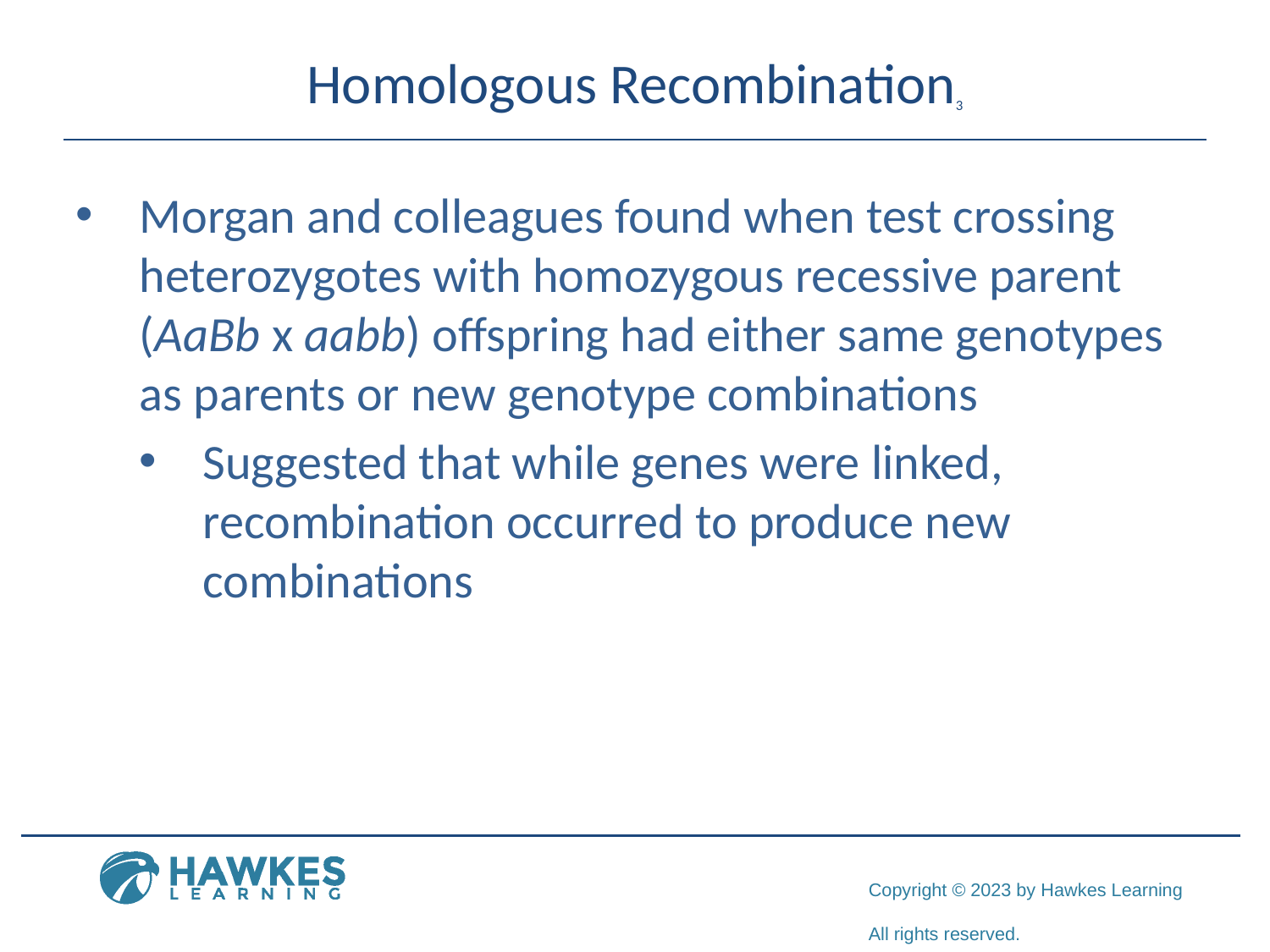

# Homologous Recombination3
Morgan and colleagues found when test crossing heterozygotes with homozygous recessive parent (AaBb x aabb) offspring had either same genotypes as parents or new genotype combinations
Suggested that while genes were linked, recombination occurred to produce new combinations